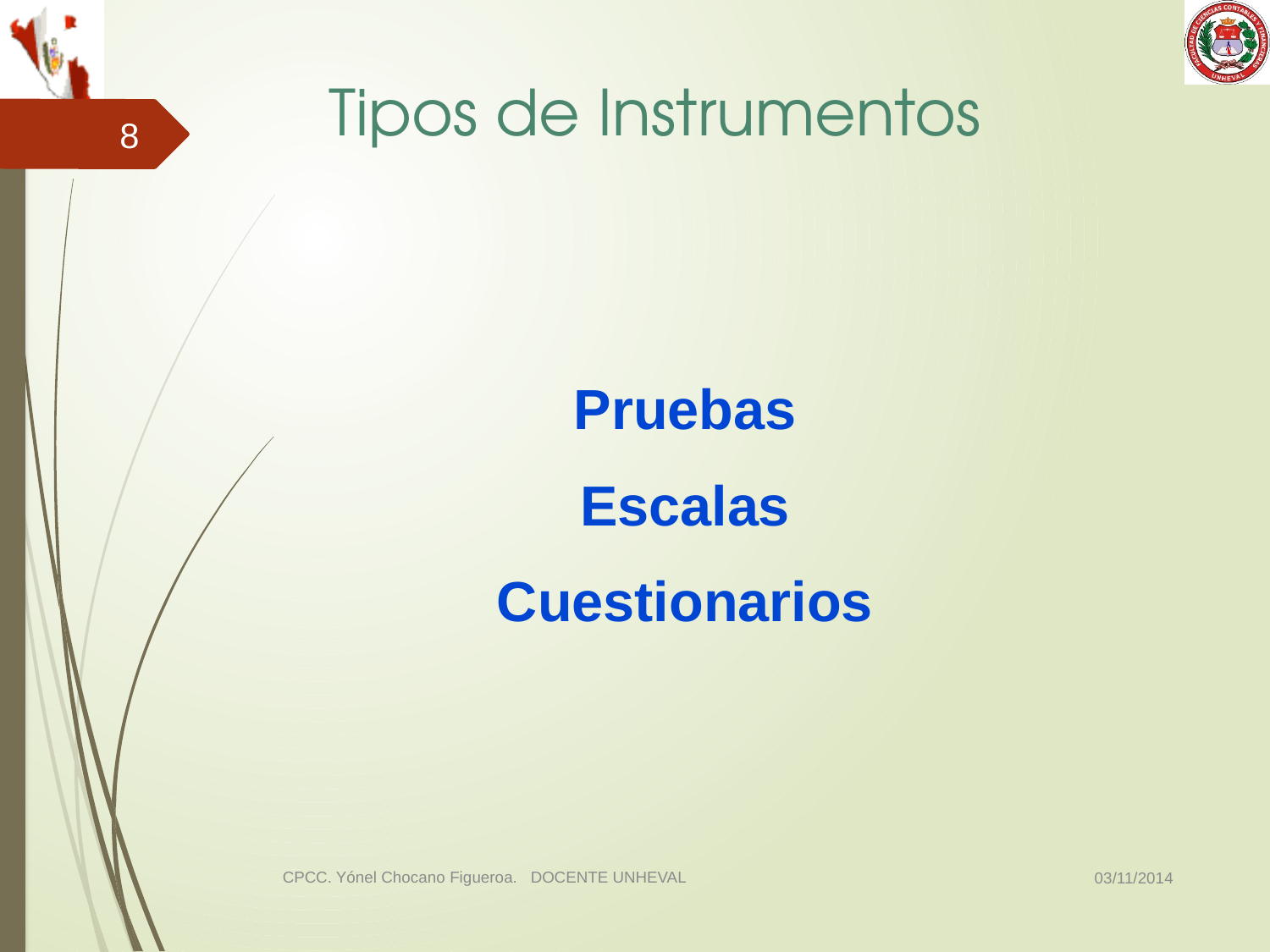

# Tipos de Instrumentos
8

Pruebas
Escalas
Cuestionarios
03/11/2014
CPCC. Yónel Chocano Figueroa.   DOCENTE UNHEVAL